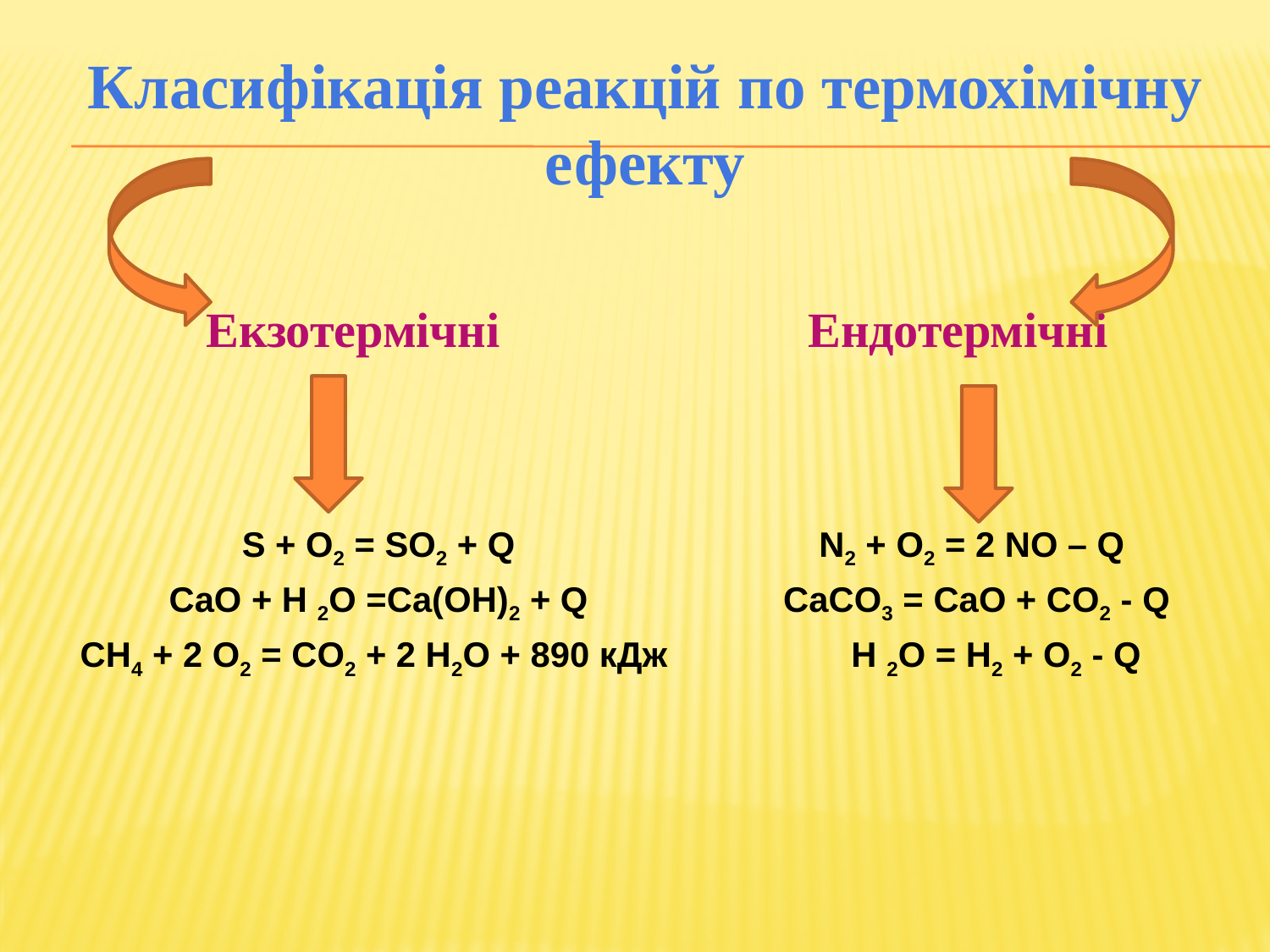

# Класифікація реакцій по термохімічну ефекту

           Екзотермічні

 S + O2 = SO2 + Q
 CaO + H 2O =Ca(OH)2 + Q
 СH4 + 2 O2 = СO2 + 2 H2О + 890 кДж

         Ендотермічні

 N2 + O2 = 2 NO – Q
  CaCO3 = CaO + CO2 - Q
      H 2O = H2 + O2 - Q